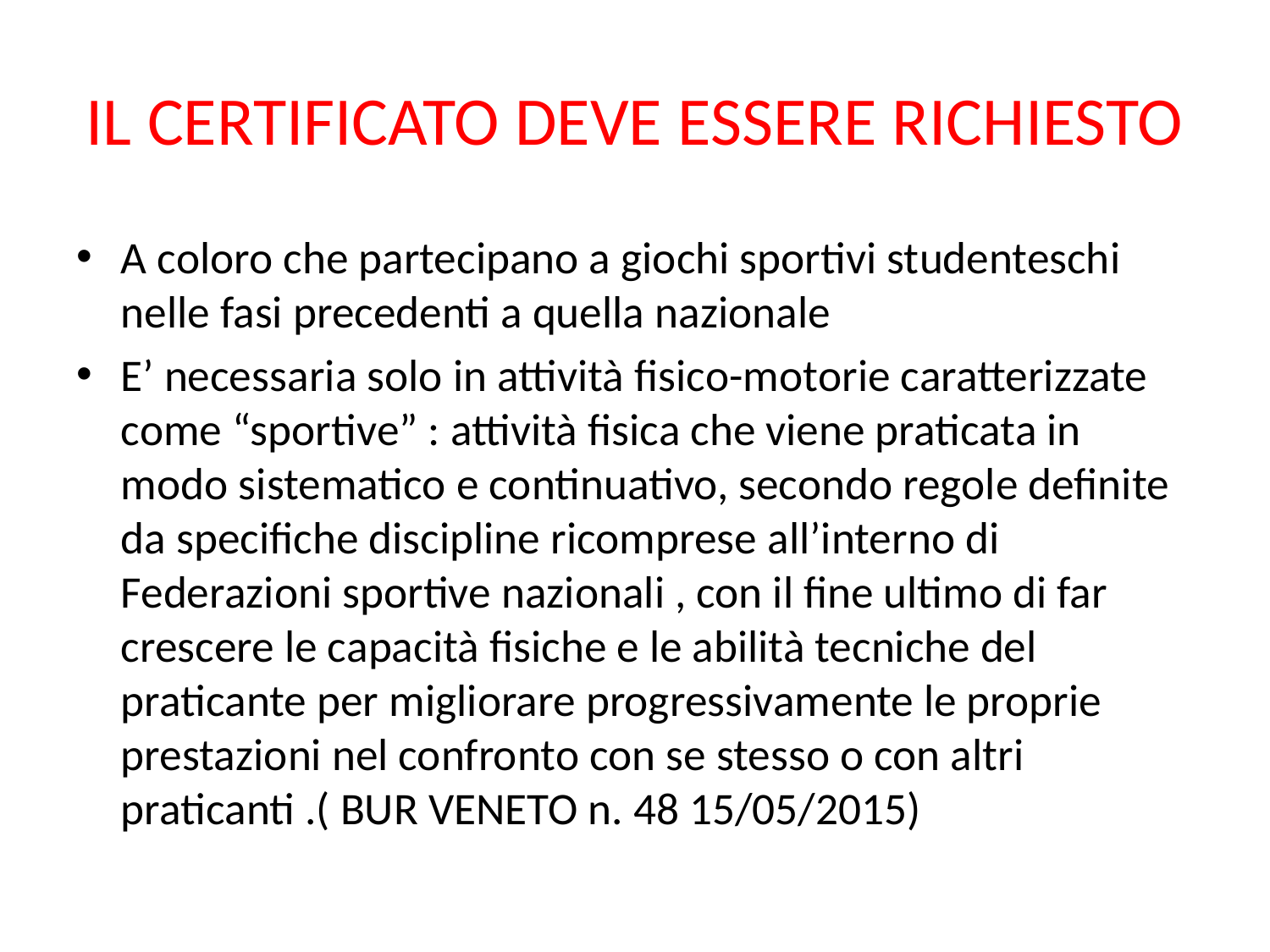

# IL CERTIFICATO DEVE ESSERE RICHIESTO
A coloro che partecipano a giochi sportivi studenteschi nelle fasi precedenti a quella nazionale
E’ necessaria solo in attività fisico-motorie caratterizzate come “sportive” : attività fisica che viene praticata in modo sistematico e continuativo, secondo regole definite da specifiche discipline ricomprese all’interno di Federazioni sportive nazionali , con il fine ultimo di far crescere le capacità fisiche e le abilità tecniche del praticante per migliorare progressivamente le proprie prestazioni nel confronto con se stesso o con altri praticanti .( BUR VENETO n. 48 15/05/2015)